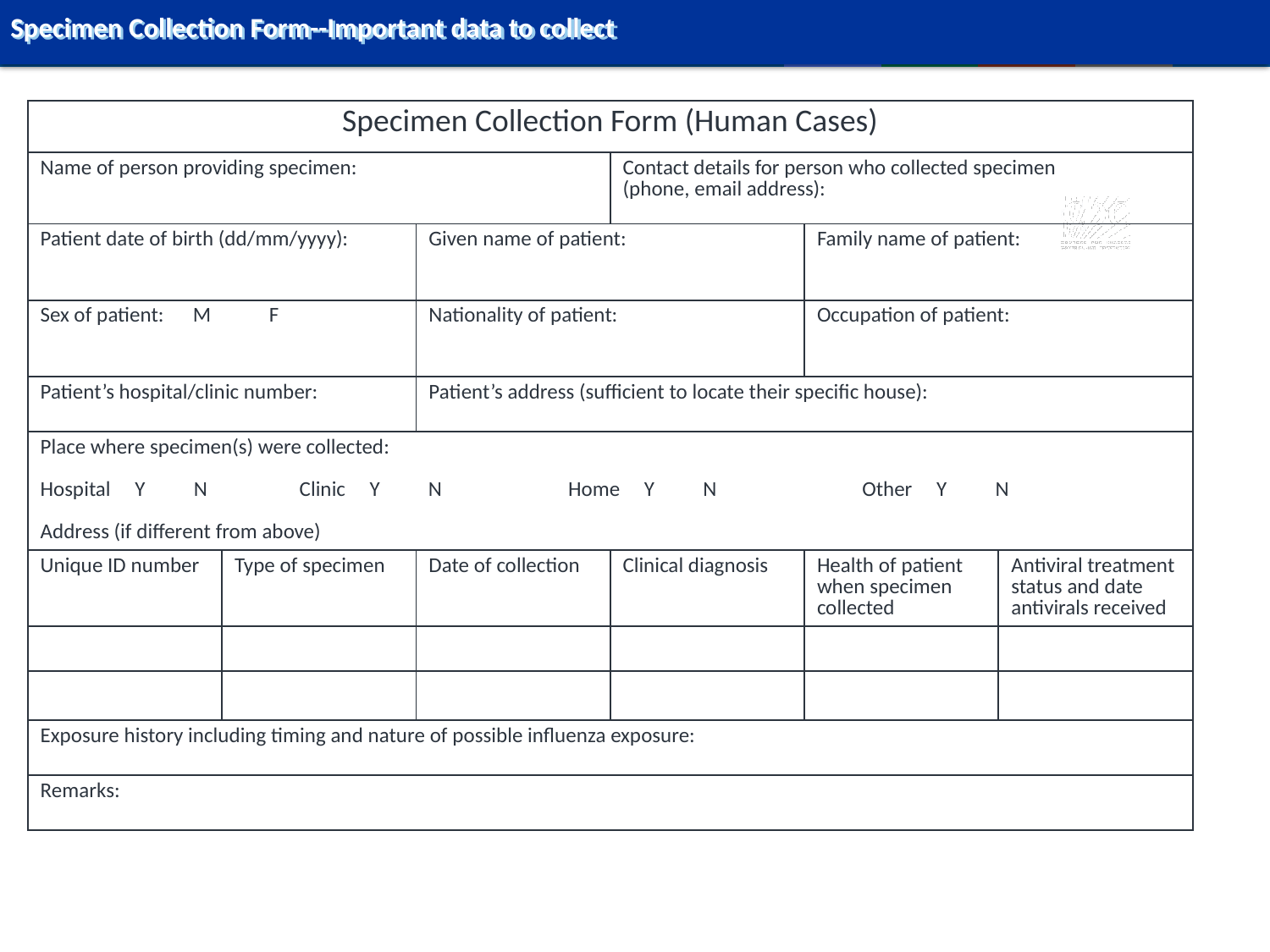

# Specimen Collection Form--Important data to collect
| Specimen Collection Form (Human Cases) |  |  |  |  |  |
| --- | --- | --- | --- | --- | --- |
| Name of person providing specimen: |  |  | Contact details for person who collected specimen (phone, email address): |  |  |
| Patient date of birth (dd/mm/yyyy): |  | Given name of patient: |  | Family name of patient: |  |
| Sex of patient: M F |  | Nationality of patient: |  | Occupation of patient: |  |
| Patient’s hospital/clinic number: |  | Patient’s address (sufficient to locate their specific house): |  |  |  |
| Place where specimen(s) were collected: Hospital Y N Clinic Y N Home Y N Other Y N Address (if different from above) |  |  |  |  |  |
| Unique ID number | Type of specimen | Date of collection | Clinical diagnosis | Health of patient when specimen collected | Antiviral treatment status and date antivirals received |
|  |  |  |  |  |  |
|  |  |  |  |  |  |
| Exposure history including timing and nature of possible influenza exposure: |  |  |  |  |  |
| Remarks: |  |  |  |  |  |